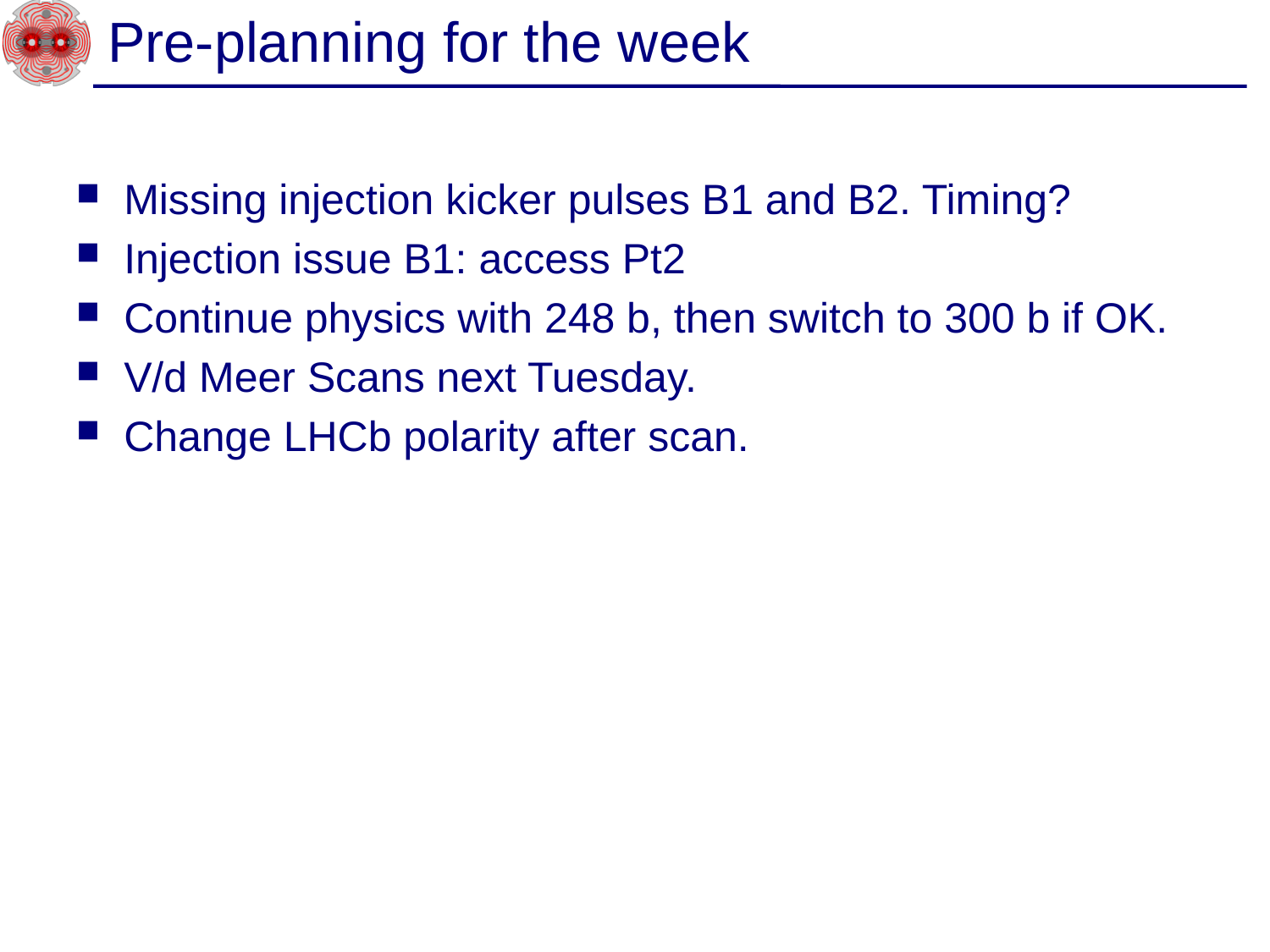

# Pre-planning for the week
Missing injection kicker pulses B1 and B2. Timing?
Injection issue B1: access Pt2
Continue physics with 248 b, then switch to 300 b if OK.
V/d Meer Scans next Tuesday.
Change LHCb polarity after scan.